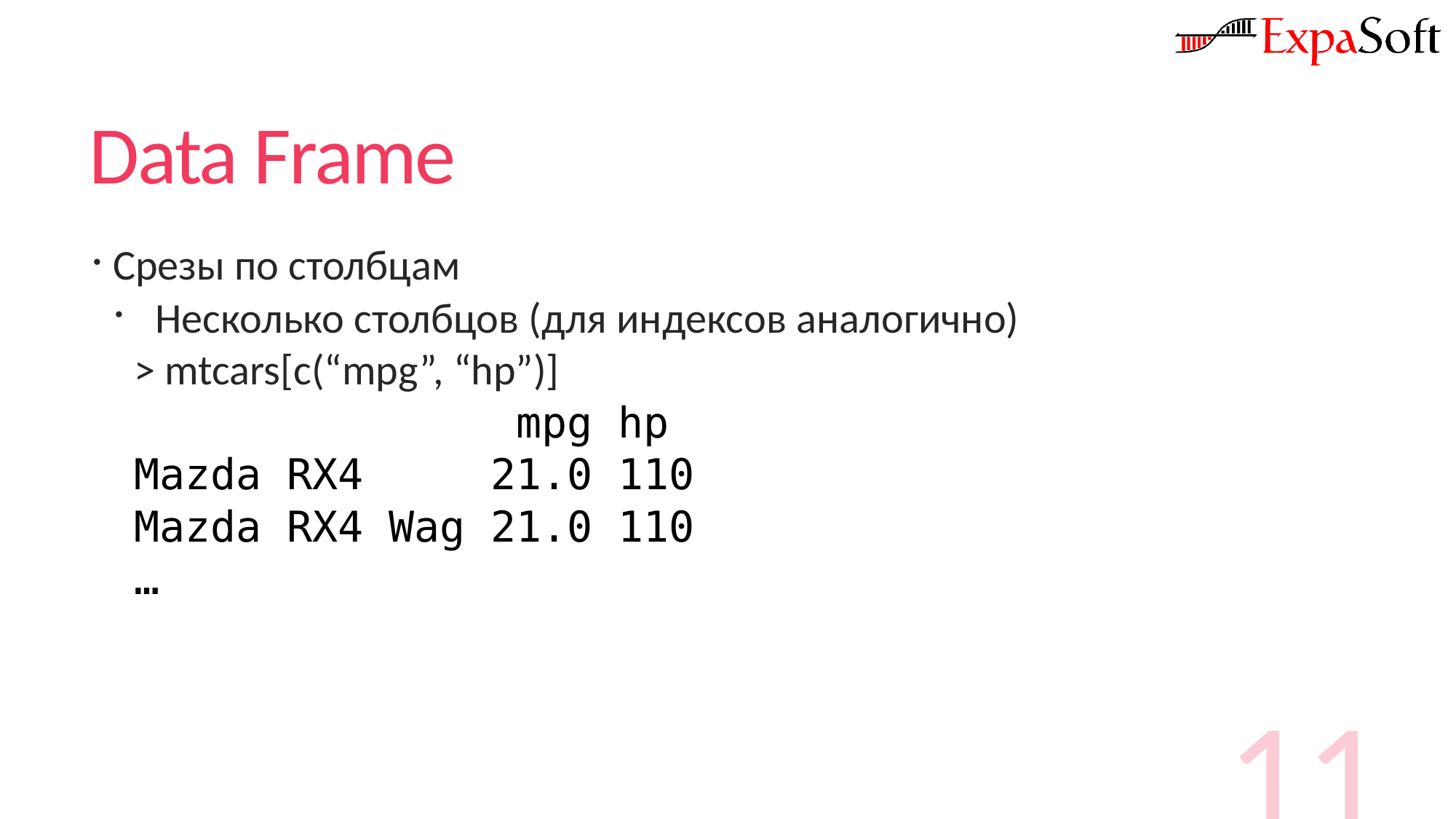

# Data Frame
Срезы по столбцам
Несколько столбцов (для индексов аналогично)
> mtcars[c(“mpg”, “hp”)]
               mpg hp
Mazda RX4     21.0 110
Mazda RX4 Wag 21.0 110
…
11